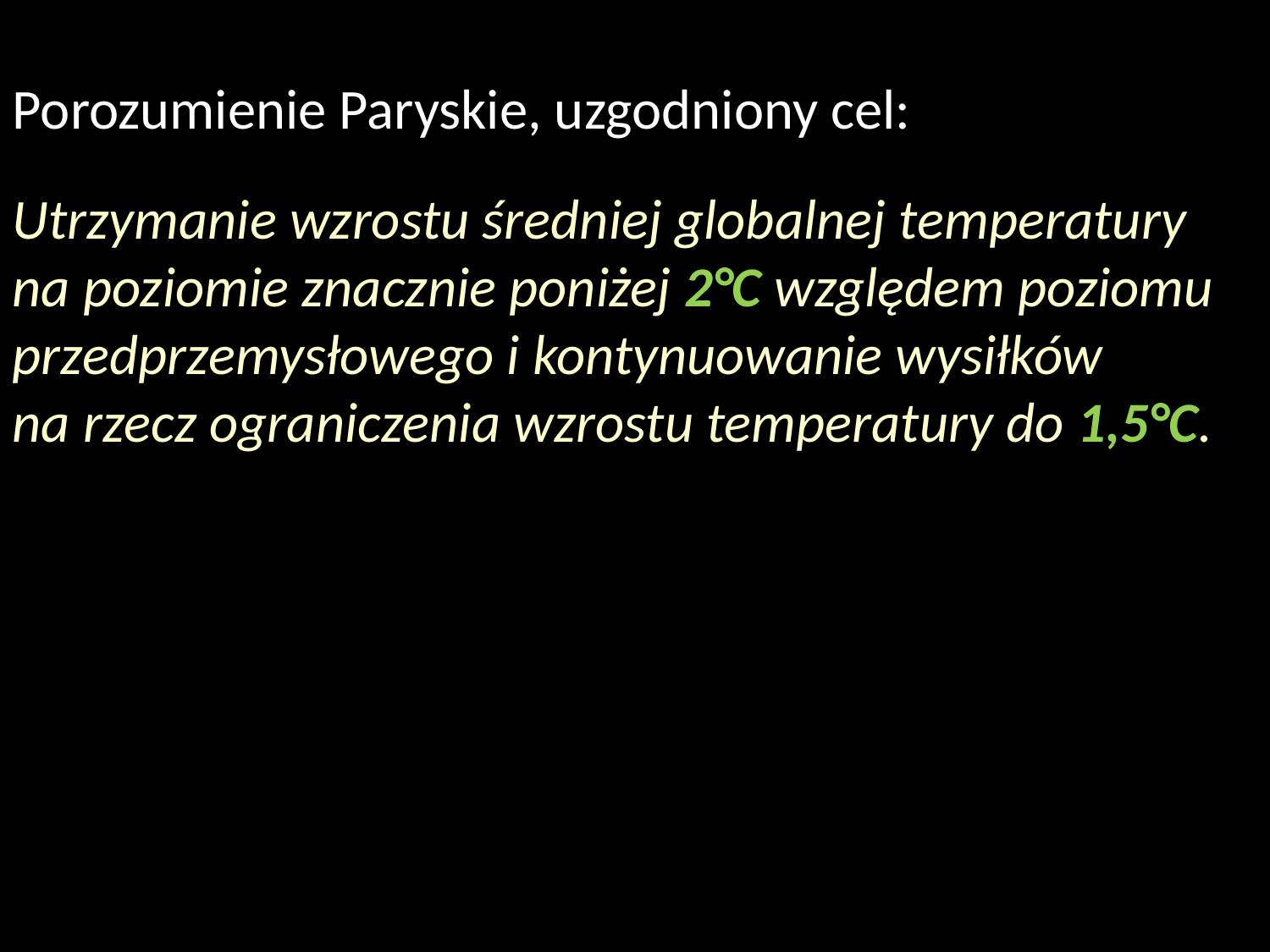

Porozumienie Paryskie, uzgodniony cel:

Utrzymanie wzrostu średniej globalnej temperatury
na poziomie znacznie poniżej 2°C względem poziomu przedprzemysłowego i kontynuowanie wysiłków
na rzecz ograniczenia wzrostu temperatury do 1,5°C.